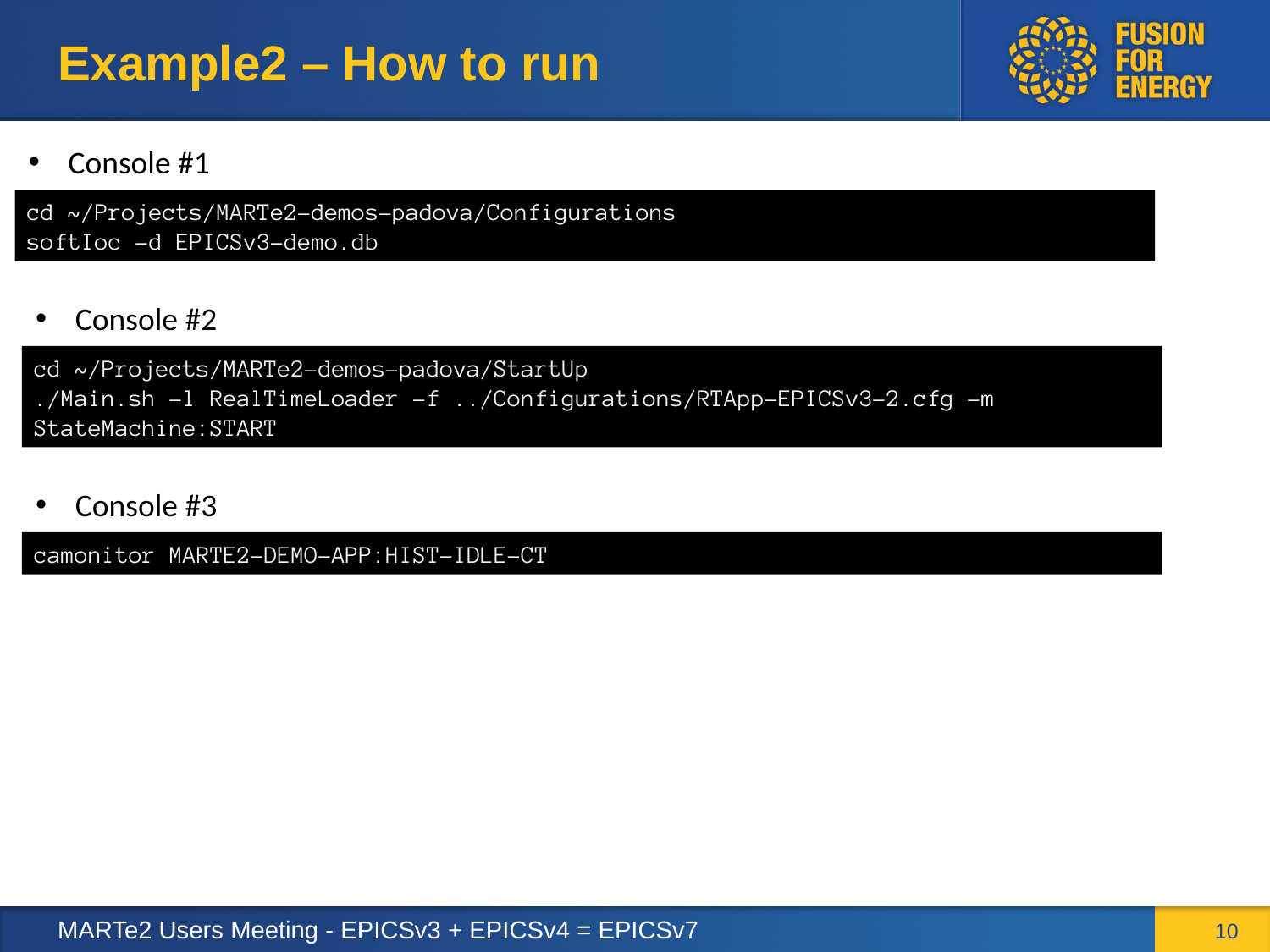

# Example2 – How to run
Console #1
cd ~/Projects/MARTe2-demos-padova/Configurations
softIoc -d EPICSv3-demo.db
Console #2
cd ~/Projects/MARTe2-demos-padova/StartUp
./Main.sh -l RealTimeLoader -f ../Configurations/RTApp-EPICSv3-2.cfg -m StateMachine:START
Console #3
camonitor MARTE2-DEMO-APP:HIST-IDLE-CT
10
MARTe2 Users Meeting - EPICSv3 + EPICSv4 = EPICSv7